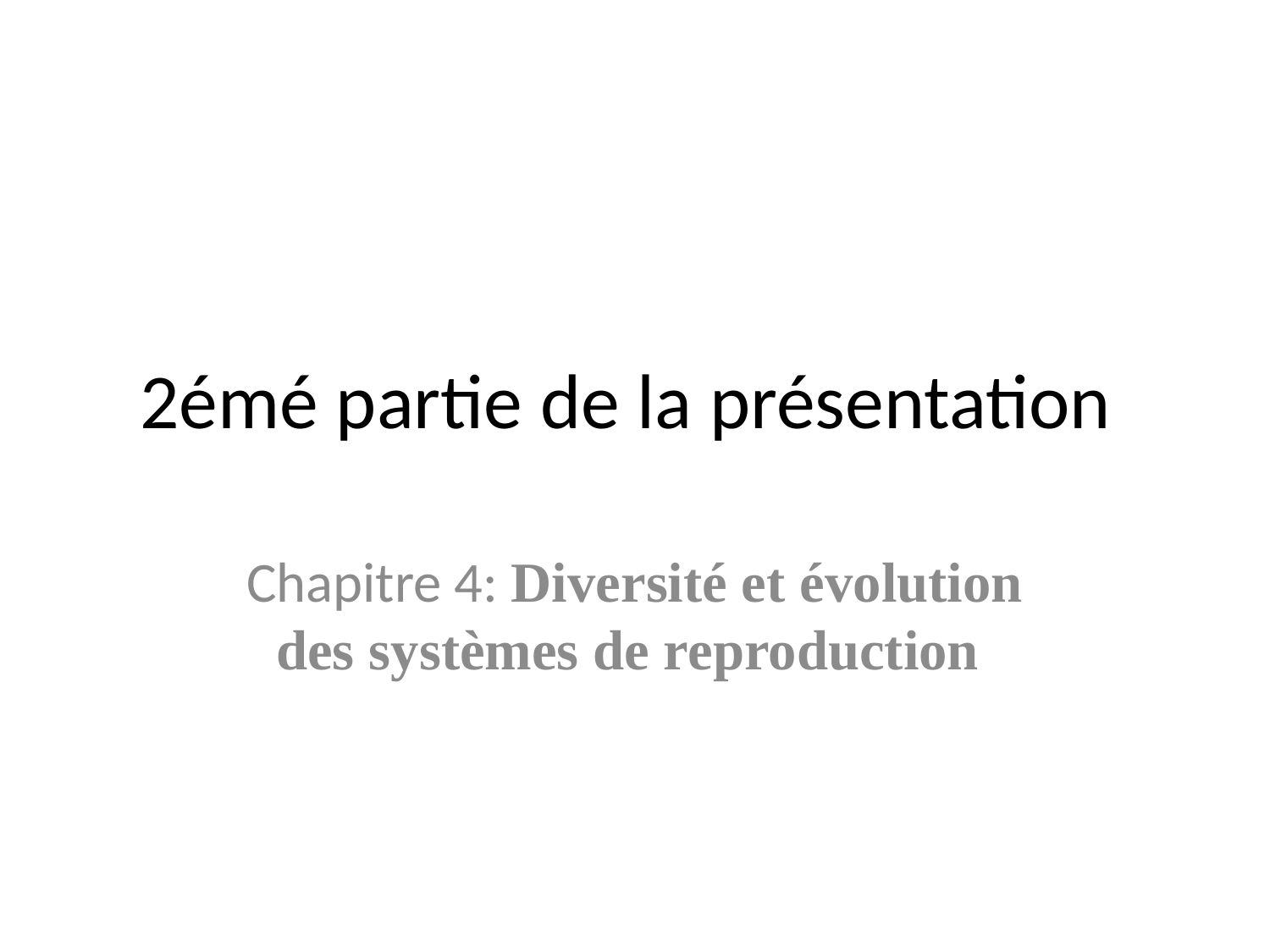

# 2émé partie de la présentation
Chapitre 4: Diversité et évolution des systèmes de reproduction